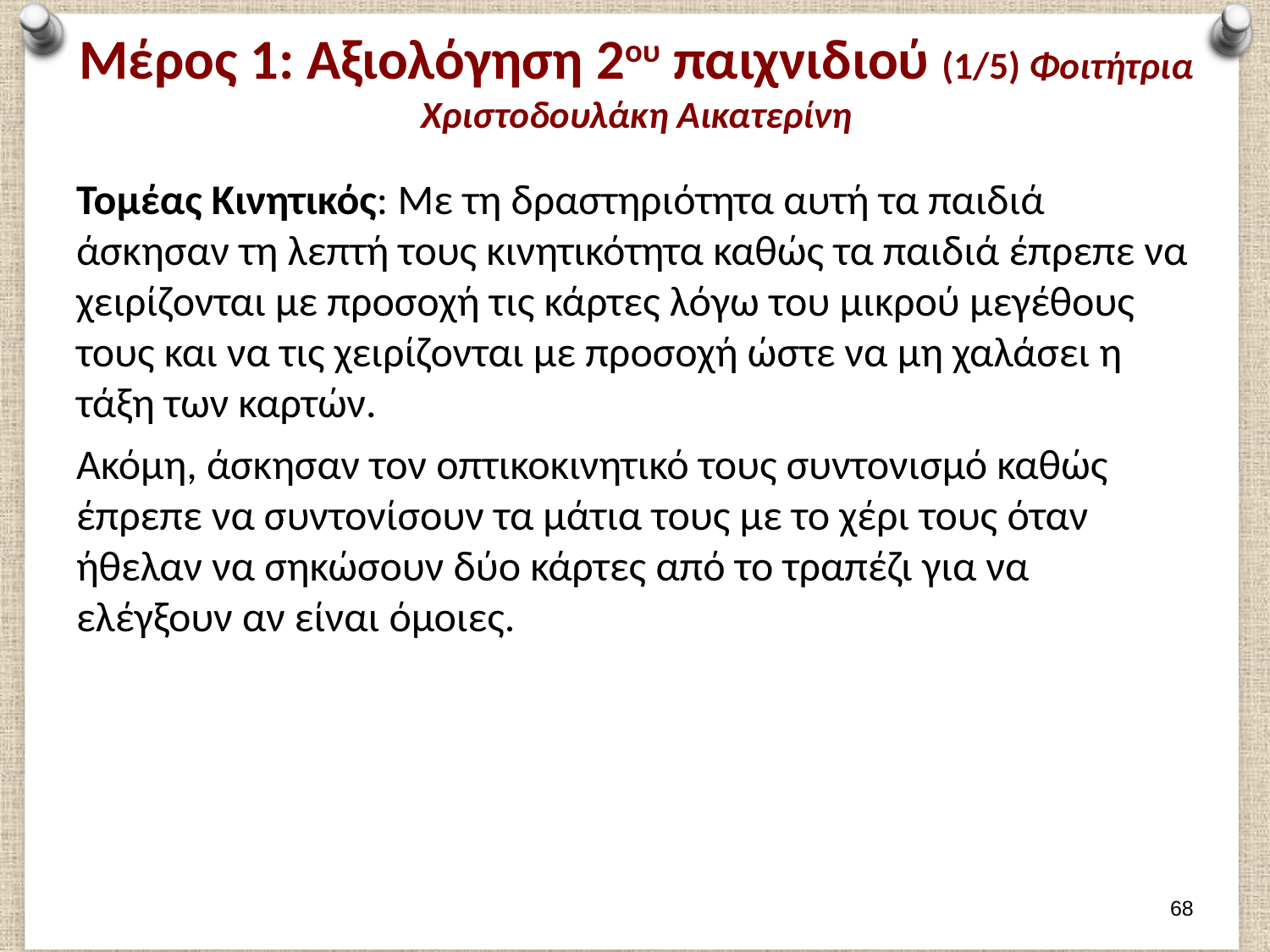

# Μέρος 1: Αξιολόγηση 2ου παιχνιδιού (1/5) Φοιτήτρια Χριστοδουλάκη Αικατερίνη
Τομέας Κινητικός: Με τη δραστηριότητα αυτή τα παιδιά άσκησαν τη λεπτή τους κινητικότητα καθώς τα παιδιά έπρεπε να χειρίζονται με προσοχή τις κάρτες λόγω του μικρού μεγέθους τους και να τις χειρίζονται με προσοχή ώστε να μη χαλάσει η τάξη των καρτών.
Ακόμη, άσκησαν τον οπτικοκινητικό τους συντονισμό καθώς έπρεπε να συντονίσουν τα μάτια τους με το χέρι τους όταν ήθελαν να σηκώσουν δύο κάρτες από το τραπέζι για να ελέγξουν αν είναι όμοιες.

68